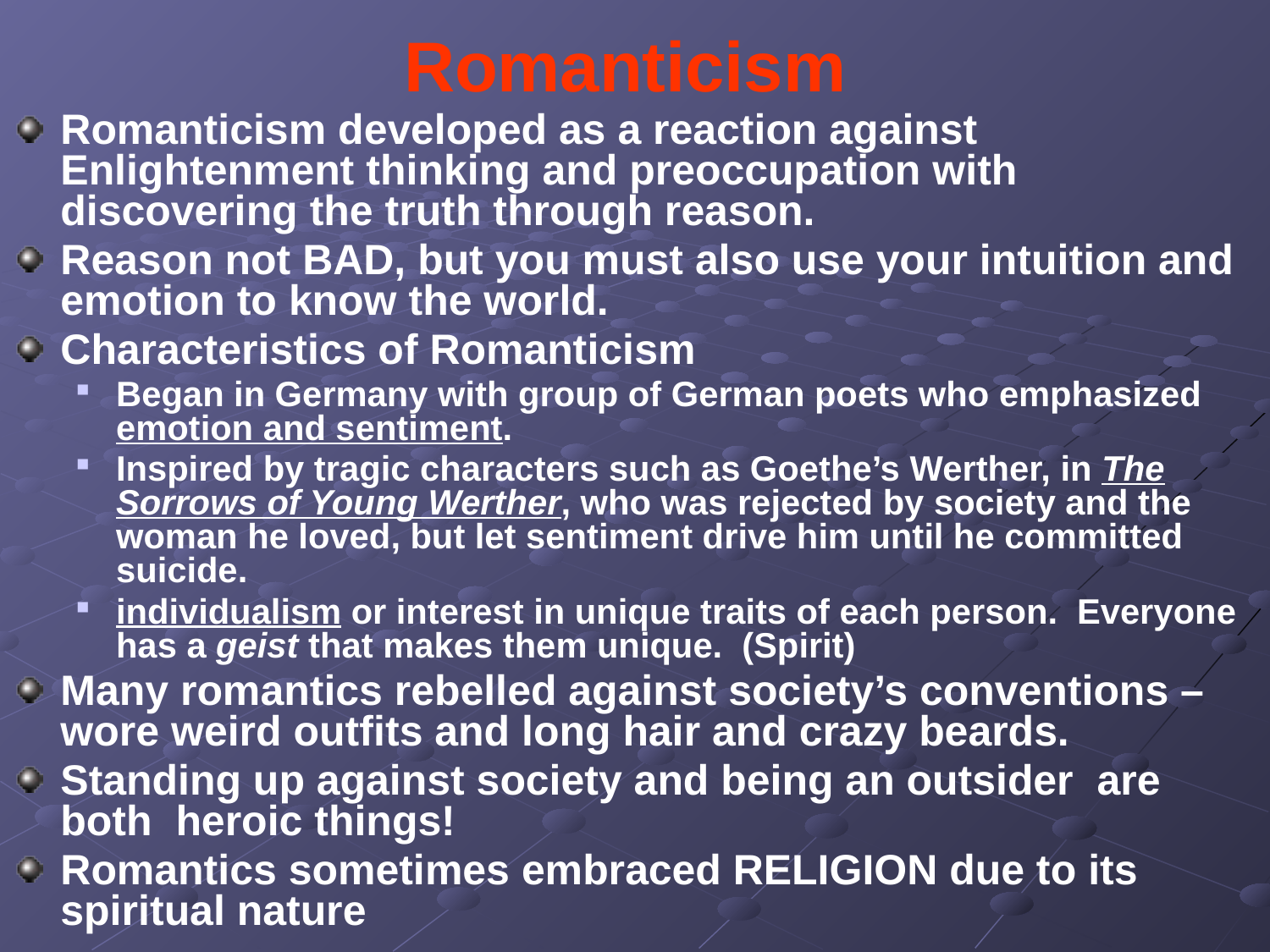

# Romanticism
Romanticism developed as a reaction against Enlightenment thinking and preoccupation with discovering the truth through reason.
Reason not BAD, but you must also use your intuition and emotion to know the world.
Characteristics of Romanticism
Began in Germany with group of German poets who emphasized emotion and sentiment.
Inspired by tragic characters such as Goethe’s Werther, in The Sorrows of Young Werther, who was rejected by society and the woman he loved, but let sentiment drive him until he committed suicide.
individualism or interest in unique traits of each person.  Everyone has a geist that makes them unique.  (Spirit)
Many romantics rebelled against society’s conventions – wore weird outfits and long hair and crazy beards.
Standing up against society and being an outsider  are both  heroic things!
Romantics sometimes embraced RELIGION due to its spiritual nature